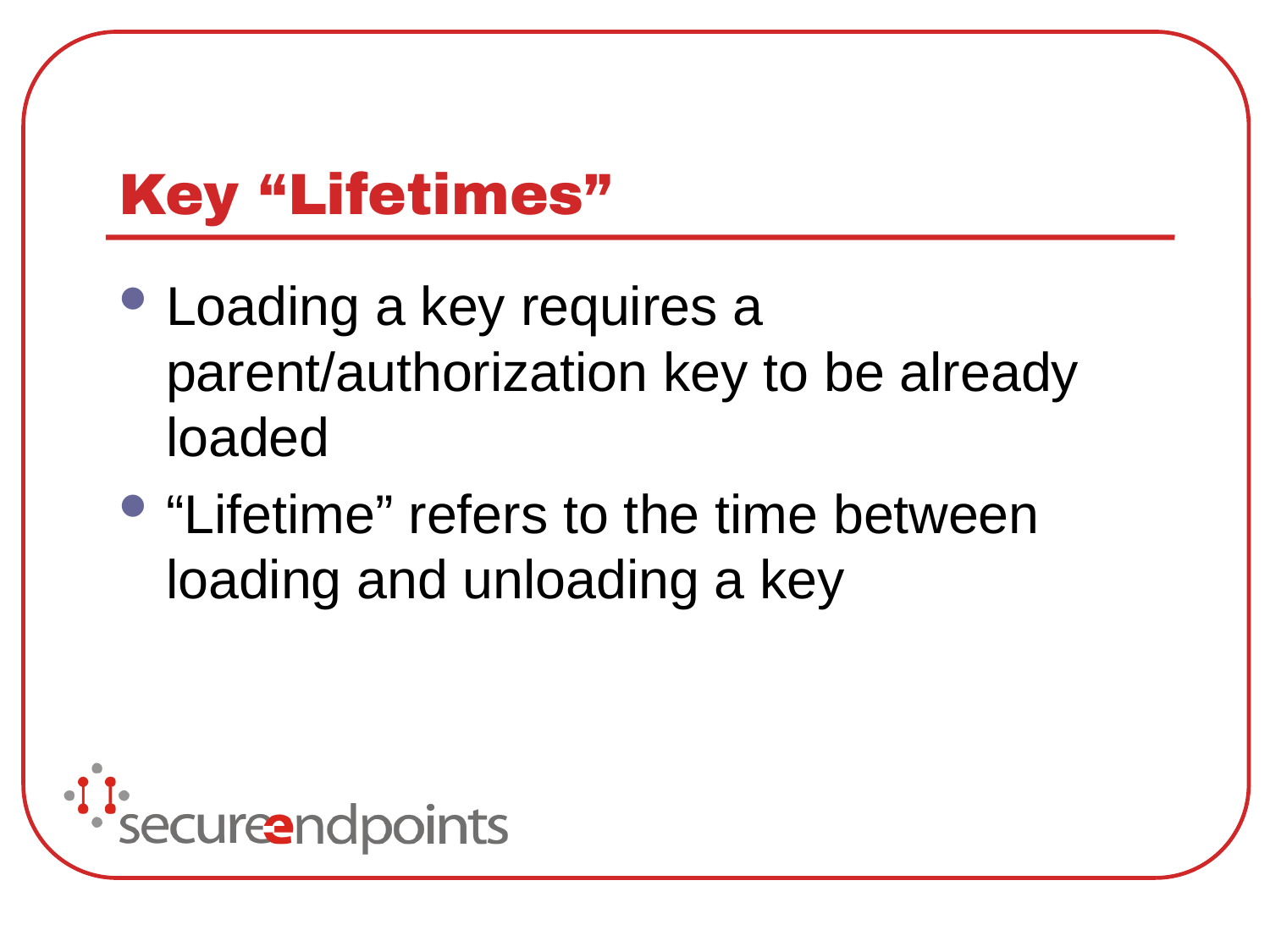

# Key “Lifetimes”
Loading a key requires a parent/authorization key to be already loaded
“Lifetime” refers to the time between loading and unloading a key